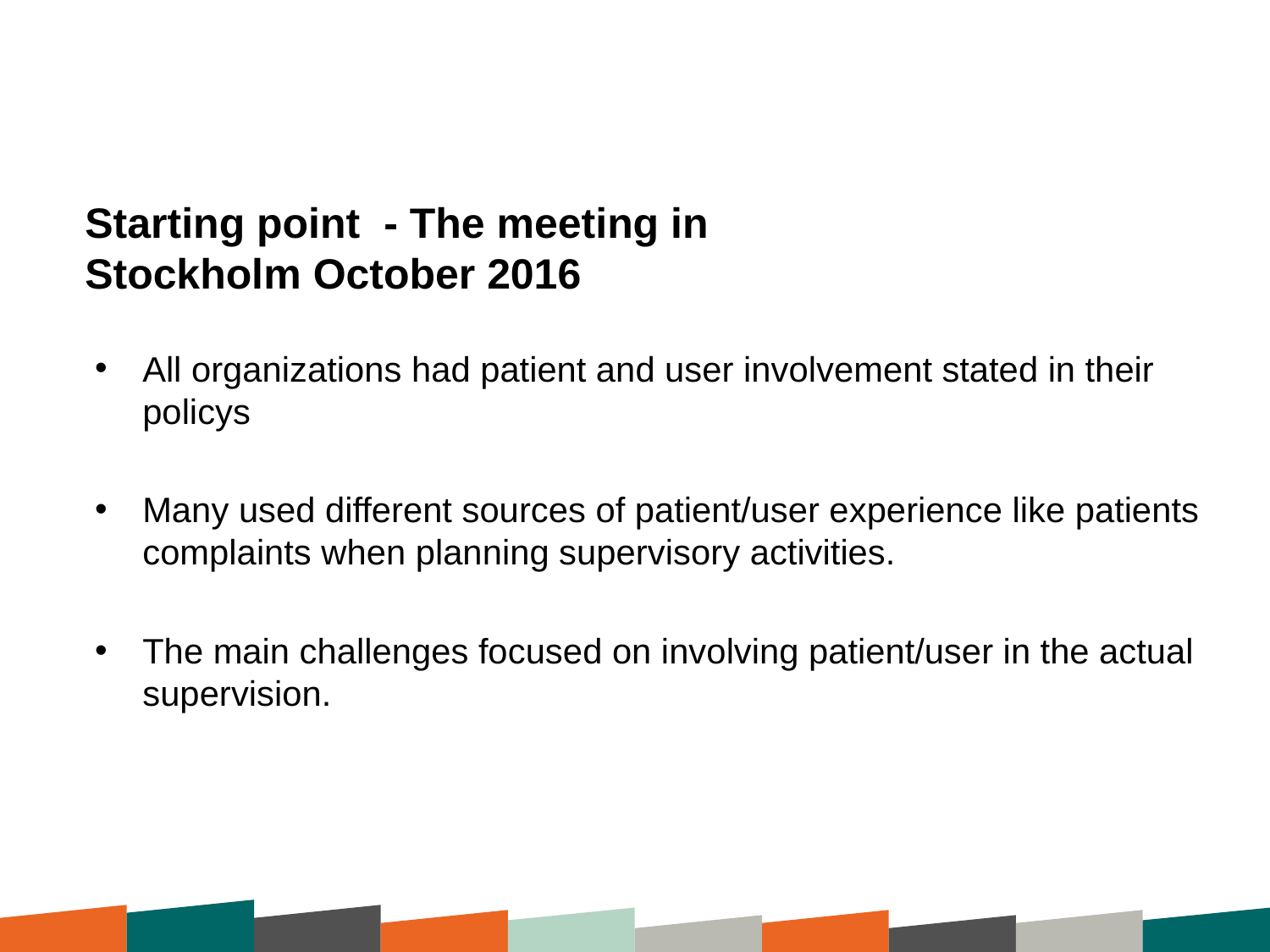

# Starting point  - The meeting in Stockholm October 2016
All organizations had patient and user involvement stated in their policys

Many used different sources of patient/user experience like patients complaints when planning supervisory activities.

The main challenges focused on involving patient/user in the actual supervision.